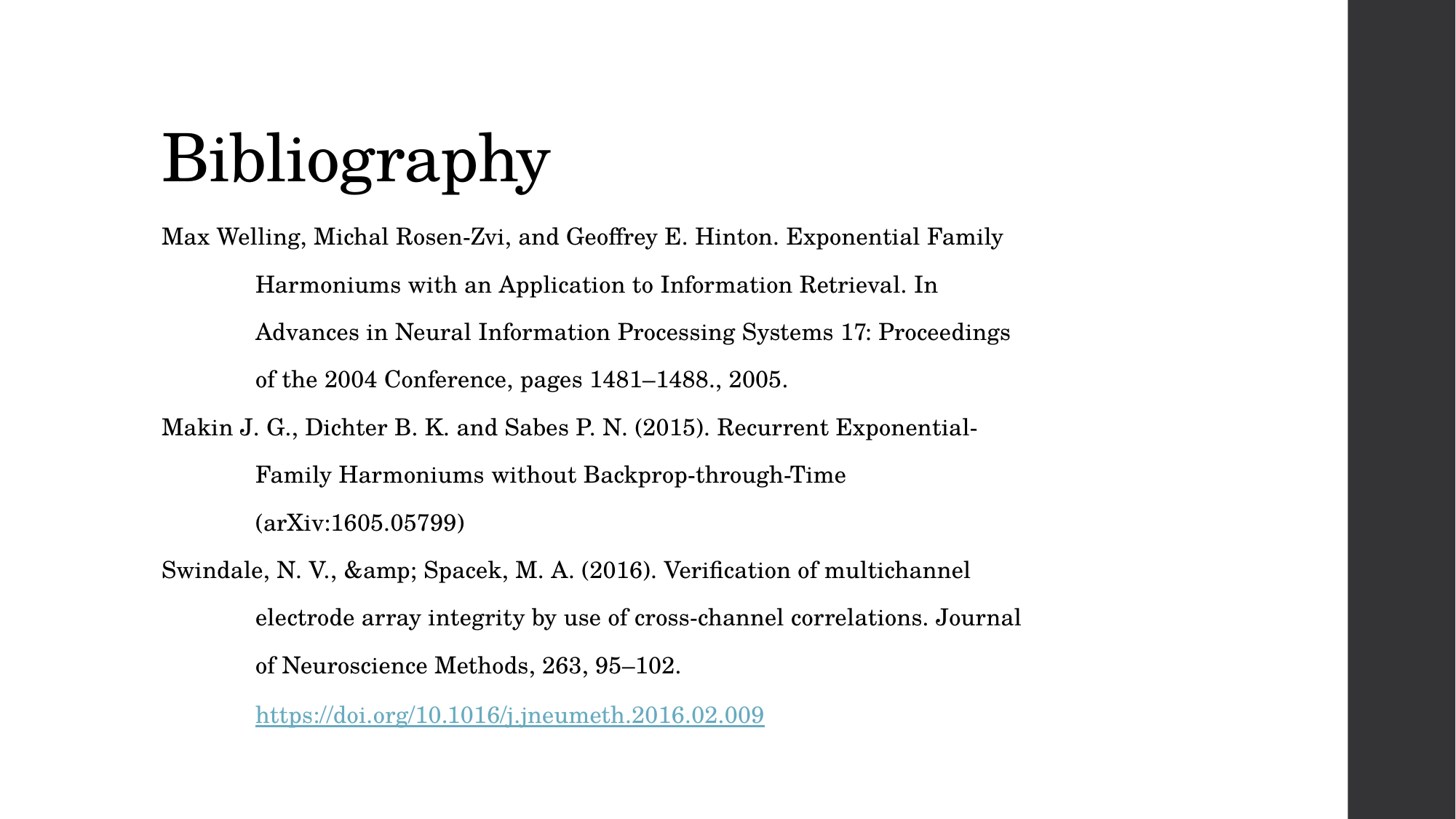

# Bibliography
Max Welling, Michal Rosen-Zvi, and Geoffrey E. Hinton. Exponential Family
	Harmoniums with an Application to Information Retrieval. In
	Advances in Neural Information Processing Systems 17: Proceedings
	of the 2004 Conference, pages 1481–1488., 2005.
Makin J. G., Dichter B. K. and Sabes P. N. (2015). Recurrent Exponential-
	Family Harmoniums without Backprop-through-Time
	(arXiv:1605.05799)
Swindale, N. V., &amp; Spacek, M. A. (2016). Verification of multichannel
	electrode array integrity by use of cross-channel correlations. Journal
	of Neuroscience Methods, 263, 95–102.
	https://doi.org/10.1016/j.jneumeth.2016.02.009